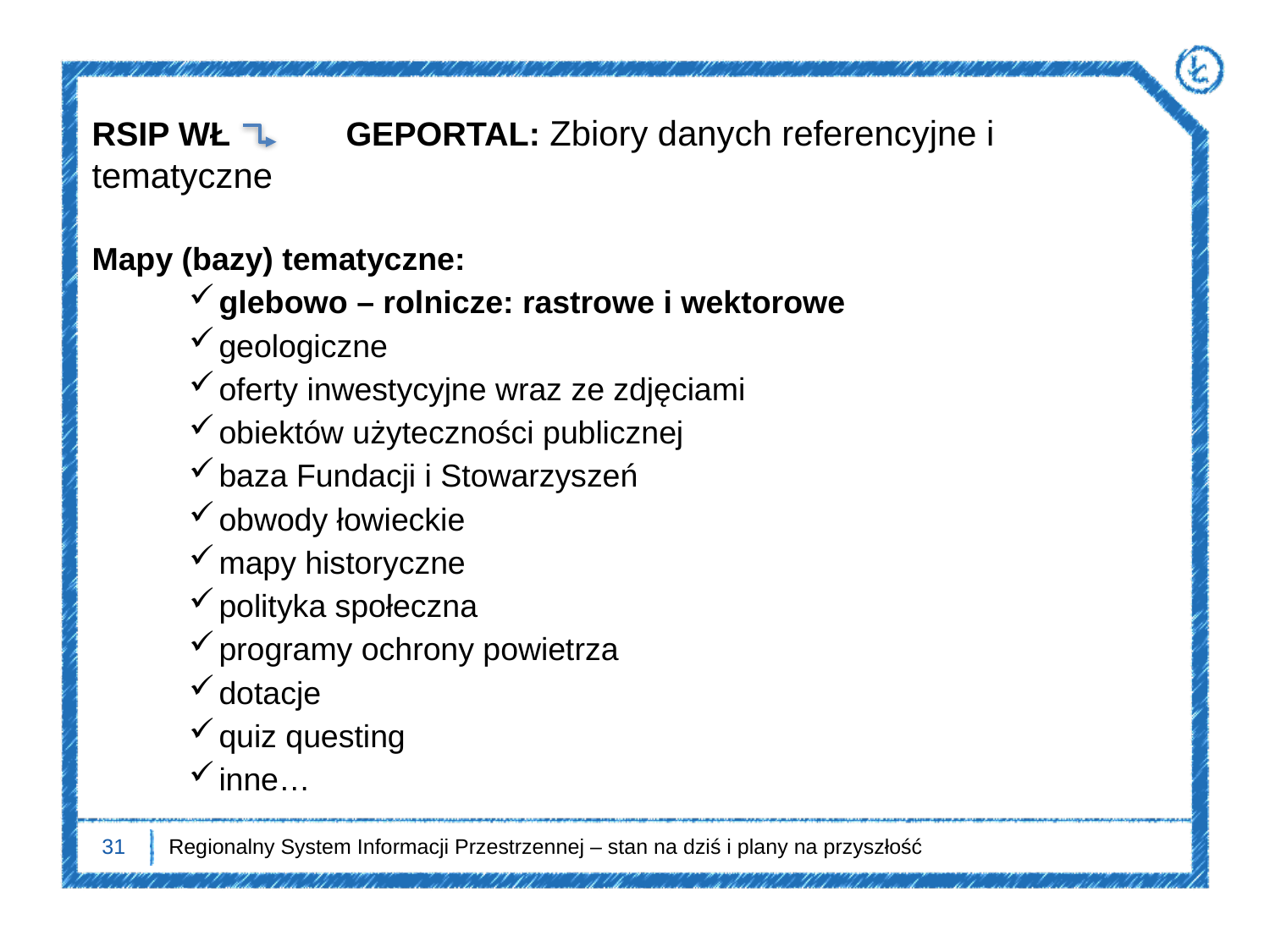

RSIP WŁ	GEPORTAL: Zbiory danych referencyjne i tematyczne

Mapy (bazy) tematyczne:
glebowo – rolnicze: rastrowe i wektorowe
geologiczne
oferty inwestycyjne wraz ze zdjęciami
obiektów użyteczności publicznej
baza Fundacji i Stowarzyszeń
obwody łowieckie
mapy historyczne
polityka społeczna
programy ochrony powietrza
dotacje
quiz questing
inne…
31
Regionalny System Informacji Przestrzennej – stan na dziś i plany na przyszłość